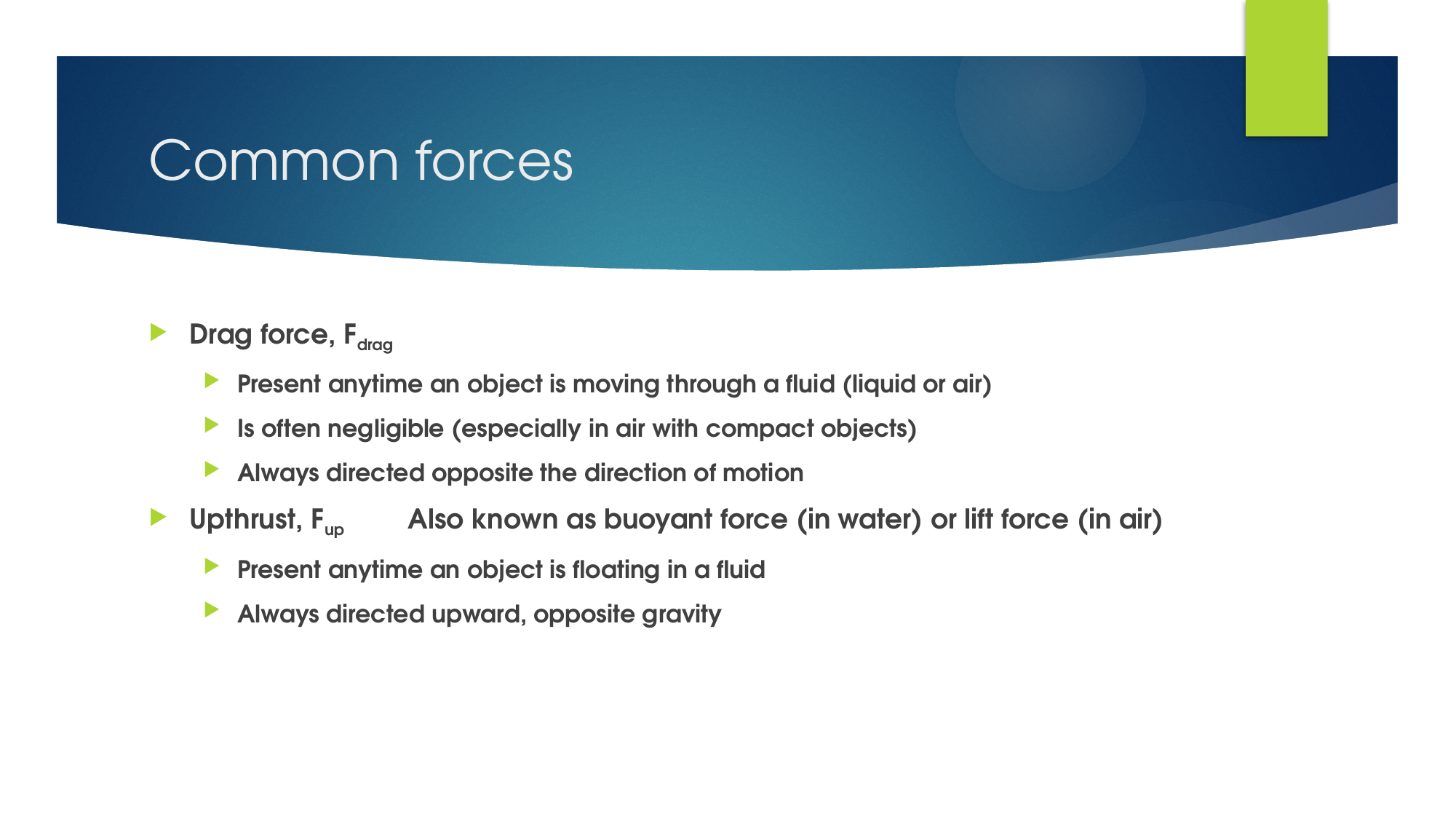

# Common forces
Drag force, Fdrag
Present anytime an object is moving through a fluid (liquid or air)
Is often negligible (especially in air with compact objects)
Always directed opposite the direction of motion
Upthrust, Fup 	Also known as buoyant force (in water) or lift force (in air)
Present anytime an object is floating in a fluid
Always directed upward, opposite gravity